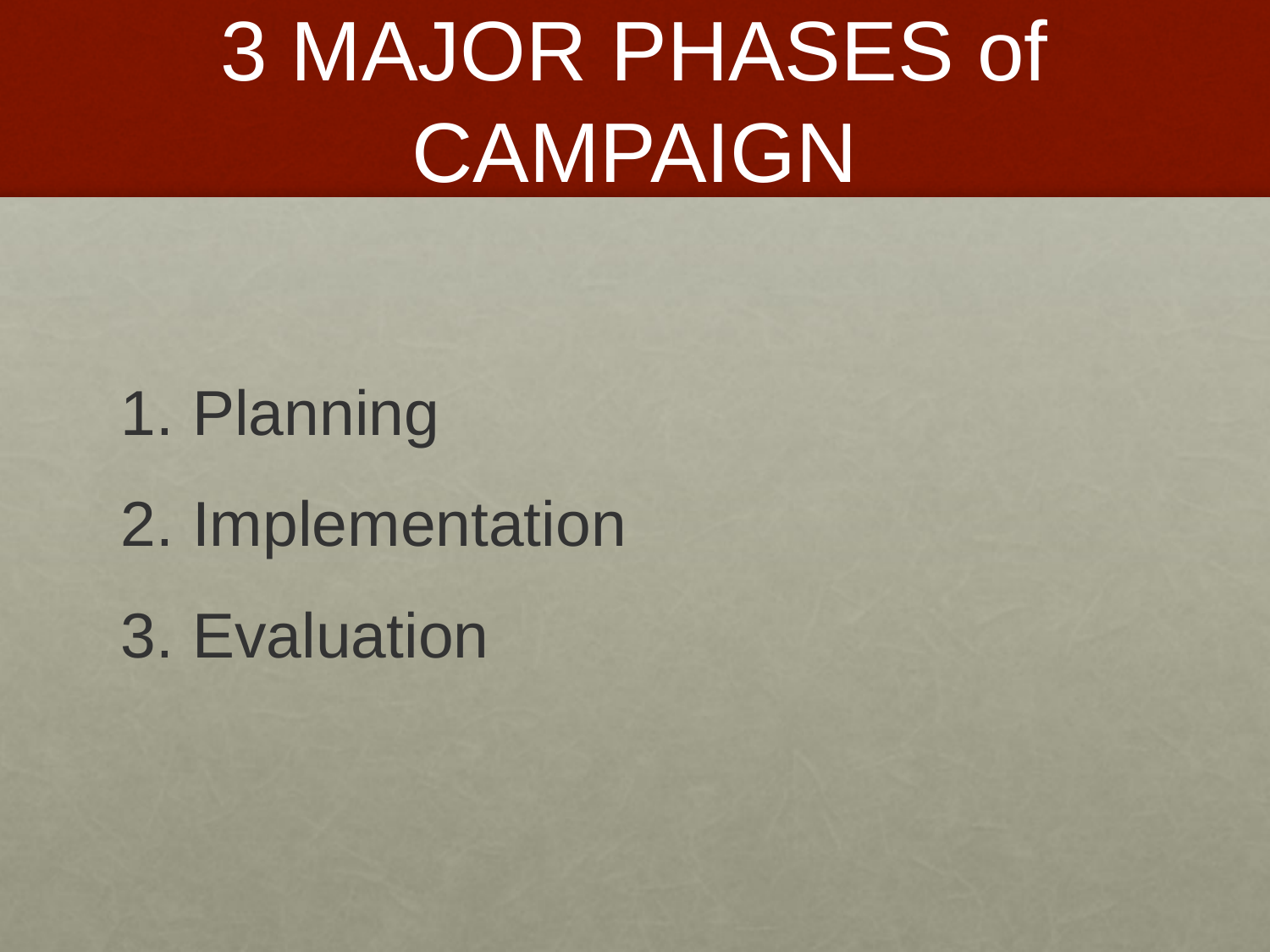

# 3 MAJOR PHASES of CAMPAIGN

Planning
Implementation
Evaluation